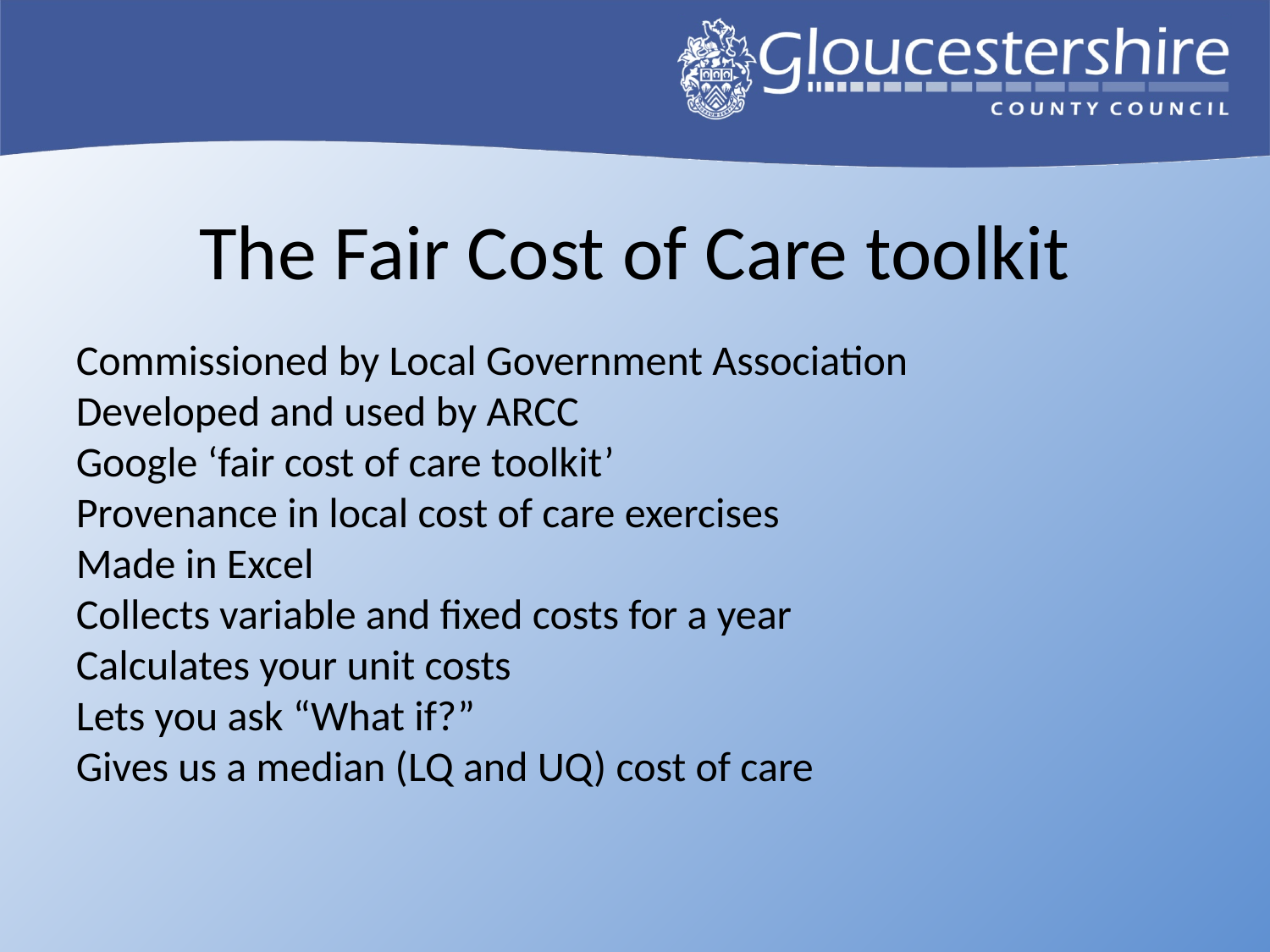

# The Fair Cost of Care toolkit
Commissioned by Local Government Association
Developed and used by ARCC
Google ‘fair cost of care toolkit’
Provenance in local cost of care exercises
Made in Excel
Collects variable and fixed costs for a year
Calculates your unit costs
Lets you ask “What if?”
Gives us a median (LQ and UQ) cost of care